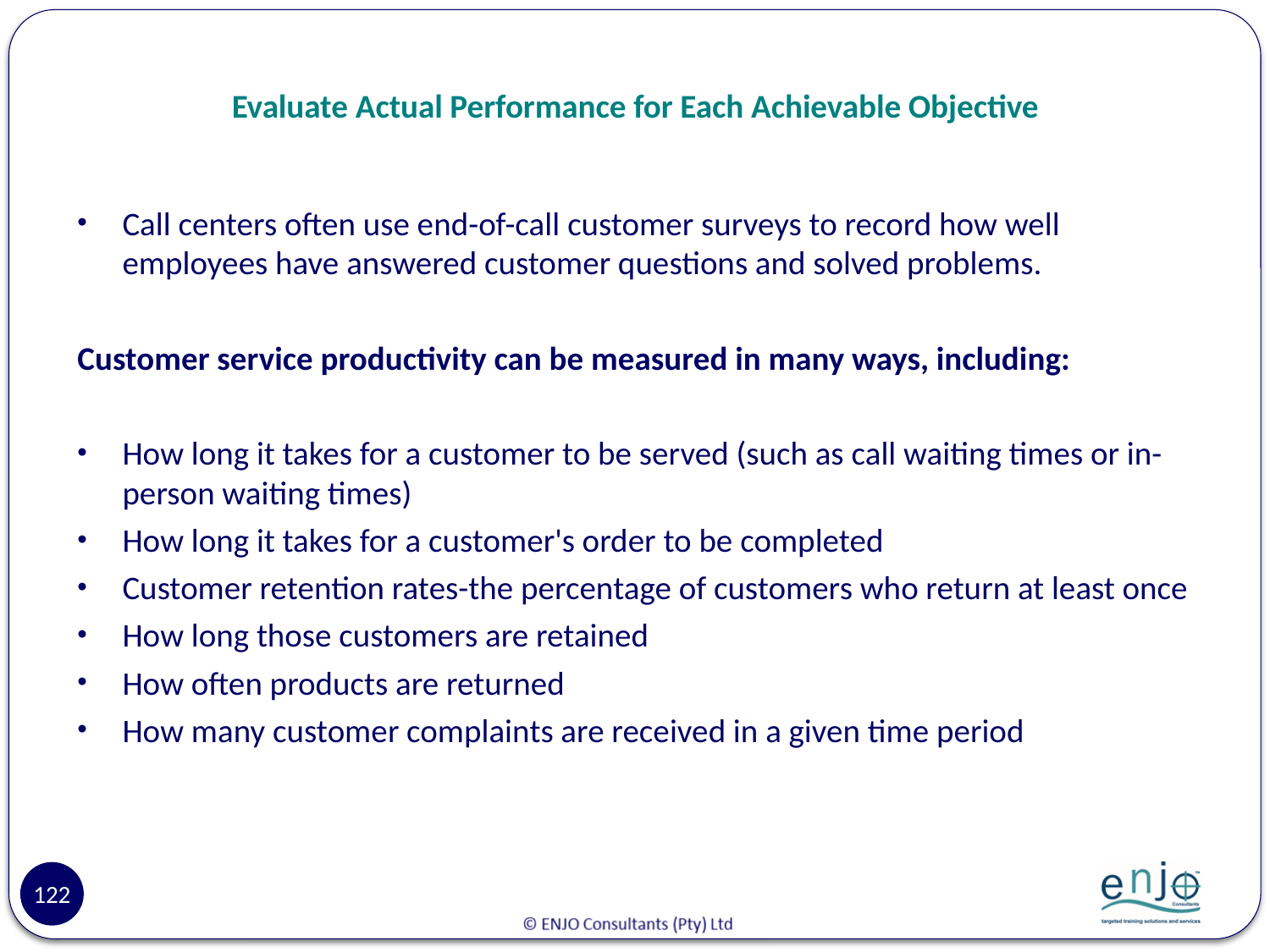

# Evaluate Actual Performance for Each Achievable Objective
Call centers often use end-of-call customer surveys to record how well employees have answered customer questions and solved problems.

Customer service productivity can be measured in many ways, including:

How long it takes for a customer to be served (such as call waiting times or in-person waiting times)
How long it takes for a customer's order to be completed
Customer retention rates-the percentage of customers who return at least once
How long those customers are retained
How often products are returned
How many customer complaints are received in a given time period

122